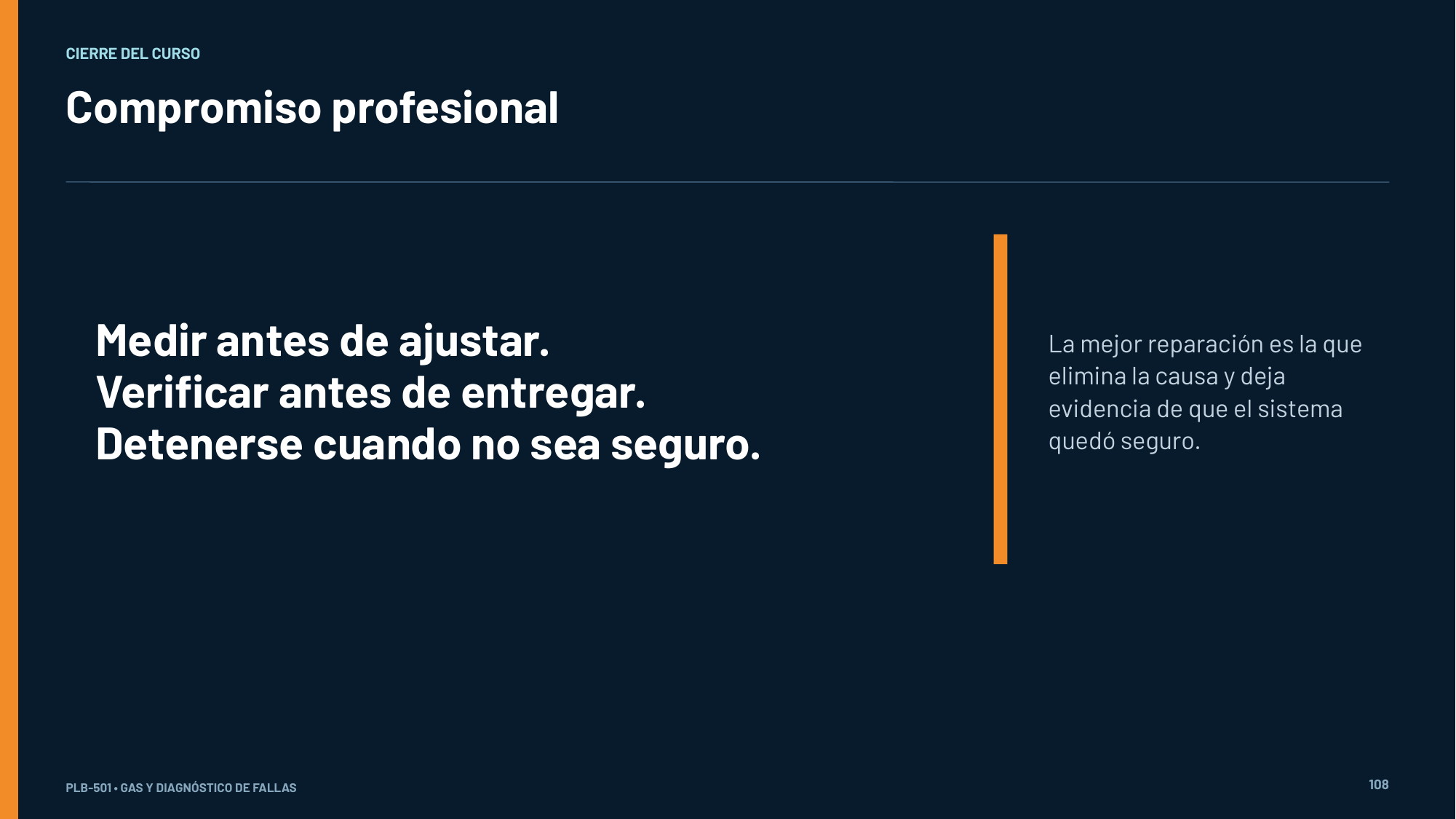

CIERRE DEL CURSO
Compromiso profesional

Medir antes de ajustar.
Verificar antes de entregar.
Detenerse cuando no sea seguro.
La mejor reparación es la que elimina la causa y deja evidencia de que el sistema quedó seguro.
108
PLB-501 • GAS Y DIAGNÓSTICO DE FALLAS